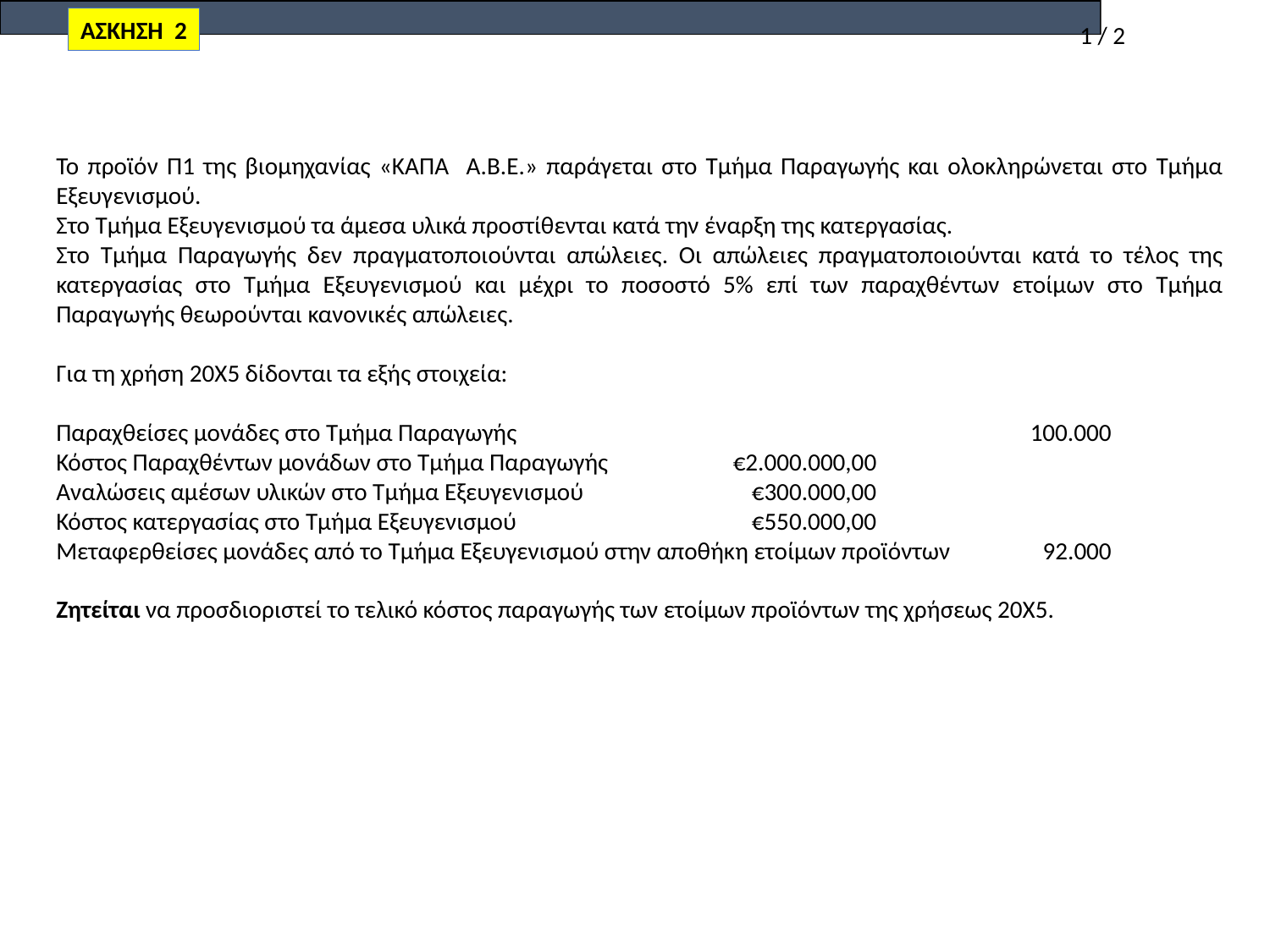

ΑΣΚΗΣΗ  2
1 / 2

Το προϊόν Π1 της βιομηχανίας «ΚΑΠΑ  Α.Β.Ε.» παράγεται στο Τμήμα Παραγωγής και ολοκληρώνεται στο Τμήμα Εξευγενισμού.
Στο Τμήμα Εξευγενισμού τα άμεσα υλικά προστίθενται κατά την έναρξη της κατεργασίας.
Στο Τμήμα Παραγωγής δεν πραγματοποιούνται απώλειες. Οι απώλειες πραγματοποιούνται κατά το τέλος της κατεργασίας στο Τμήμα Εξευγενισμού και μέχρι το ποσοστό 5% επί των παραχθέντων ετοίμων στο Τμήμα Παραγωγής θεωρούνται κανονικές απώλειες.

Για τη χρήση 20Χ5 δίδονται τα εξής στοιχεία:

Παραχθείσες μονάδες στο Τμήμα Παραγωγής		100.000
Κόστος Παραχθέντων μονάδων στο Τμήμα Παραγωγής	€2.000.000,00
Αναλώσεις αμέσων υλικών στο Τμήμα Εξευγενισμού 	€300.000,00
Κόστος κατεργασίας στο Τμήμα Εξευγενισμού	€550.000,00
Μεταφερθείσες μονάδες από το Τμήμα Εξευγενισμού στην αποθήκη ετοίμων προϊόντων	92.000

Ζητείται να προσδιοριστεί το τελικό κόστος παραγωγής των ετοίμων προϊόντων της χρήσεως 20Χ5.